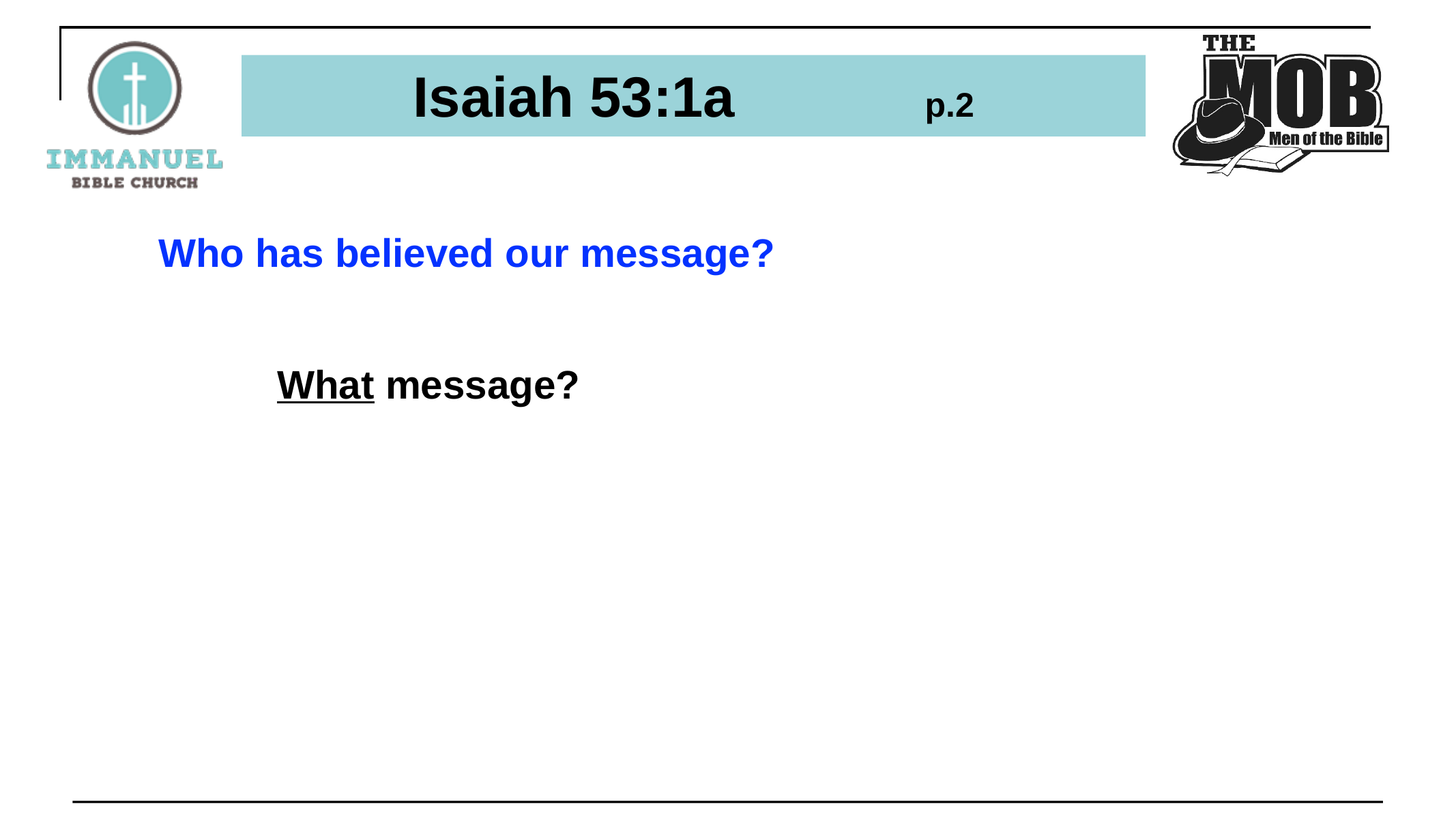

# Isaiah 53:1a		p.2
Who has believed our message?

What message?